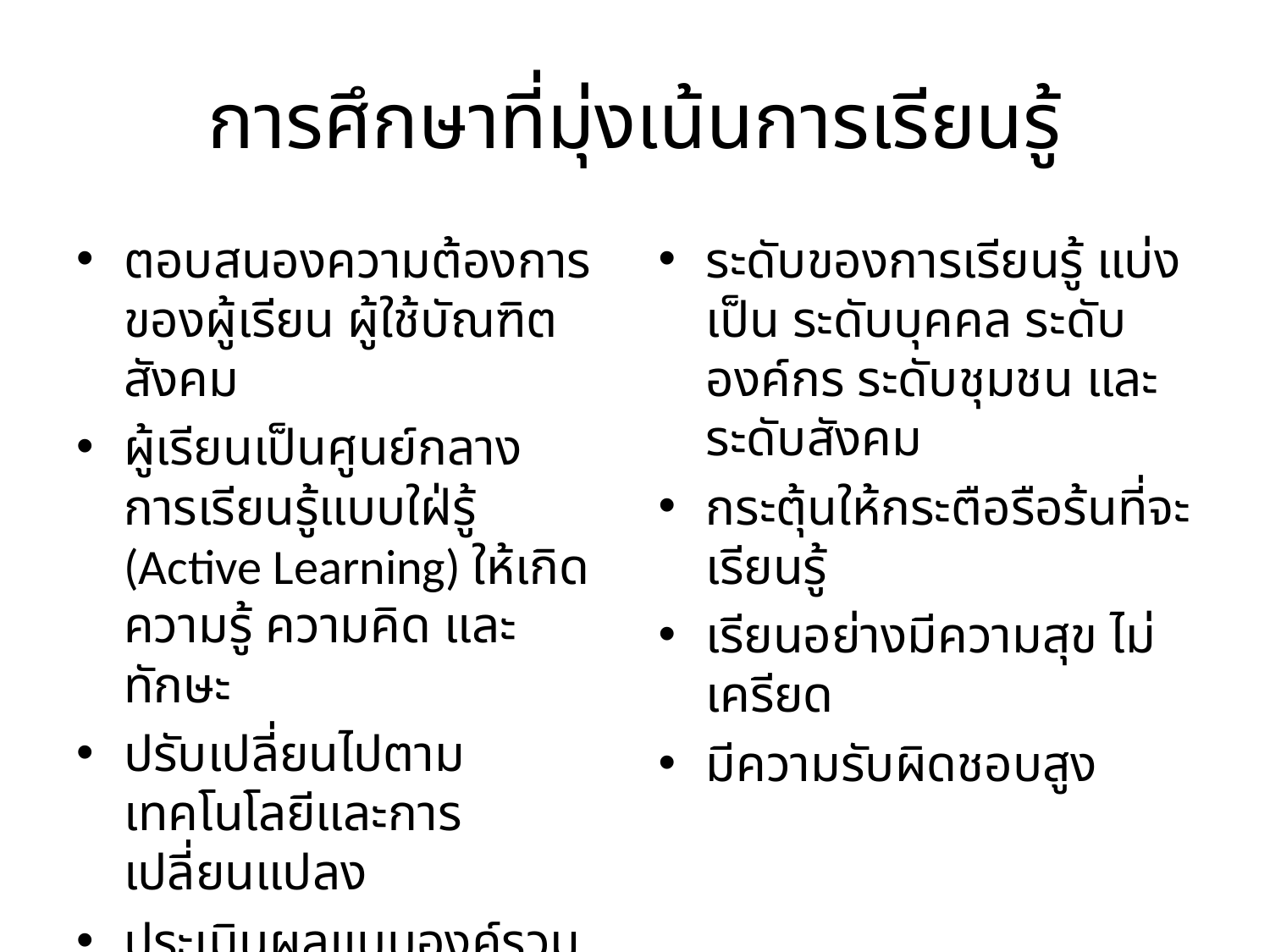

# การศึกษาที่มุ่งเน้นการเรียนรู้
ตอบสนองความต้องการของผู้เรียน ผู้ใช้บัณฑิต สังคม
ผู้เรียนเป็นศูนย์กลาง  การเรียนรู้แบบใฝ่รู้ (Active Learning) ให้เกิดความรู้ ความคิด และทักษะ
ปรับเปลี่ยนไปตามเทคโนโลยีและการเปลี่ยนแปลง
ประเมินผลแบบองค์รวม ด้วยความคาดหวังและมาตรฐานที่สูง

ระดับของการเรียนรู้ แบ่งเป็น ระดับบุคคล ระดับองค์กร ระดับชุมชน และระดับสังคม
กระตุ้นให้กระตือรือร้นที่จะเรียนรู้
เรียนอย่างมีความสุข ไม่เครียด
มีความรับผิดชอบสูง